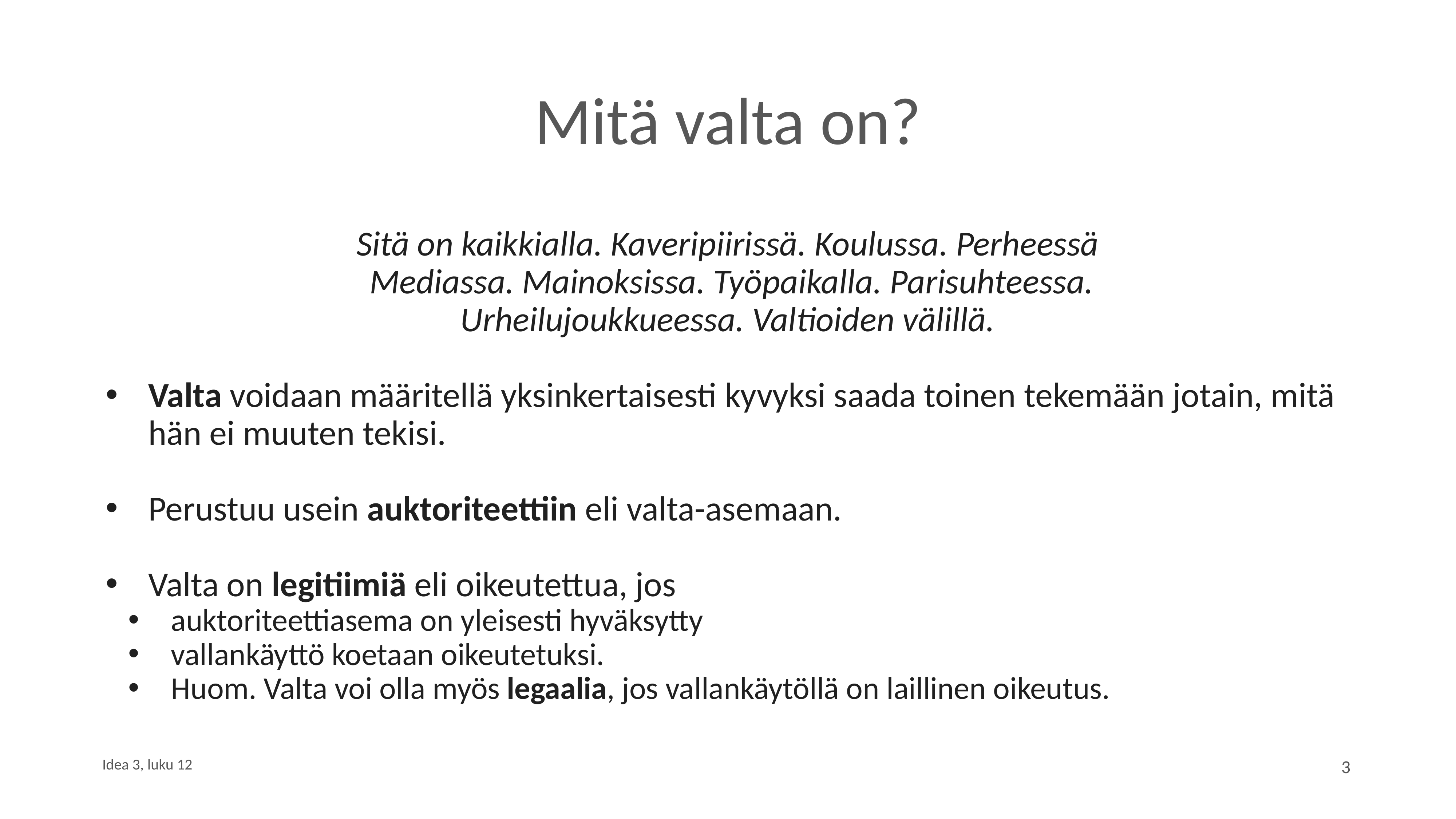

# Mitä valta on?
Sitä on kaikkialla. Kaveripiirissä. Koulussa. Perheessä
 Mediassa. Mainoksissa. Työpaikalla. Parisuhteessa.
Urheilujoukkueessa. Valtioiden välillä.

Valta voidaan määritellä yksinkertaisesti kyvyksi saada toinen tekemään jotain, mitä hän ei muuten tekisi.

Perustuu usein auktoriteettiin eli valta-asemaan.

Valta on legitiimiä eli oikeutettua, jos
auktoriteettiasema on yleisesti hyväksytty
vallankäyttö koetaan oikeutetuksi.
Huom. Valta voi olla myös legaalia, jos vallankäytöllä on laillinen oikeutus.
Idea 3, luku 12
3